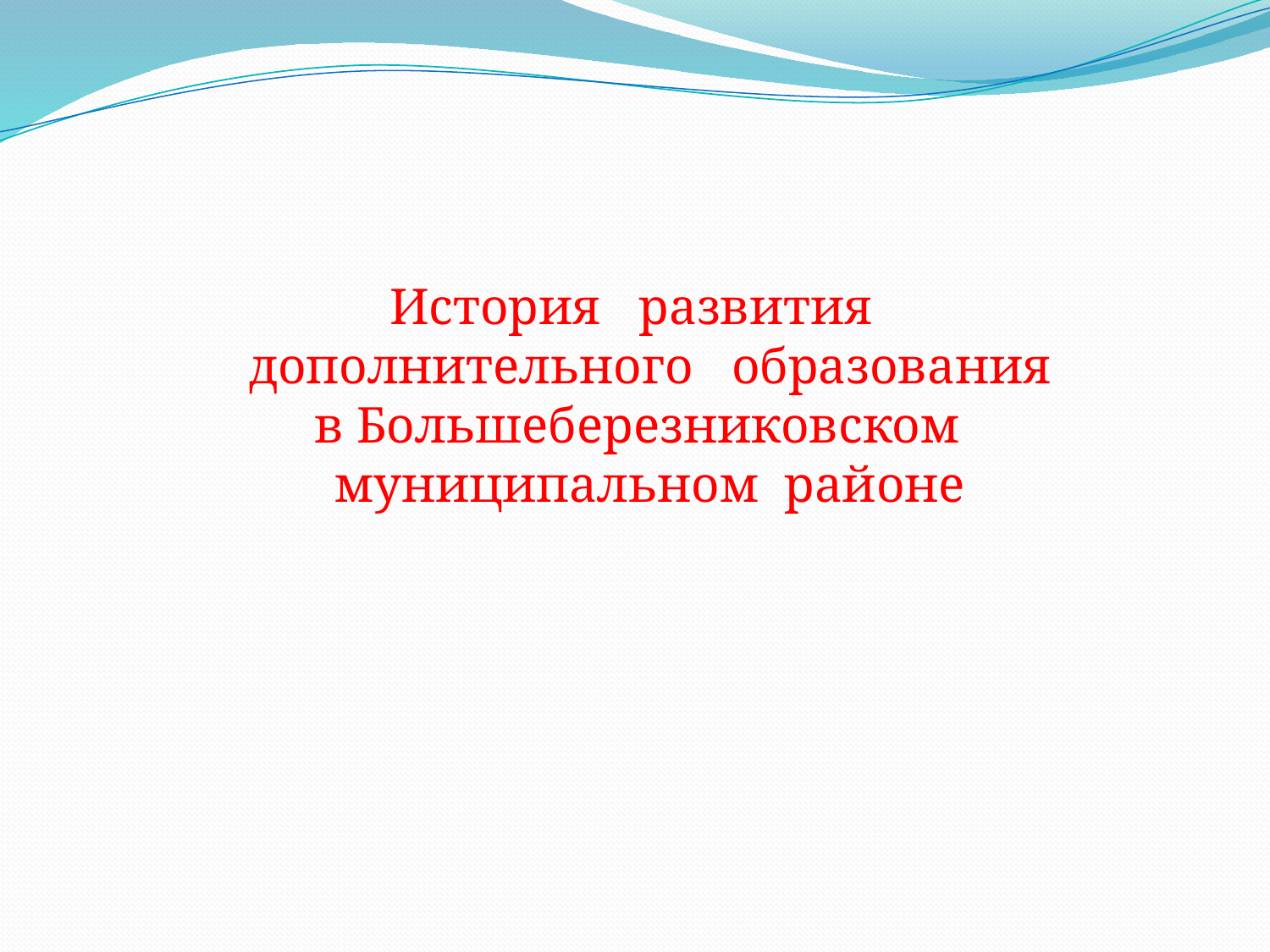

История   развития
  дополнительного   образования
в Большеберезниковском
муниципальном  районе